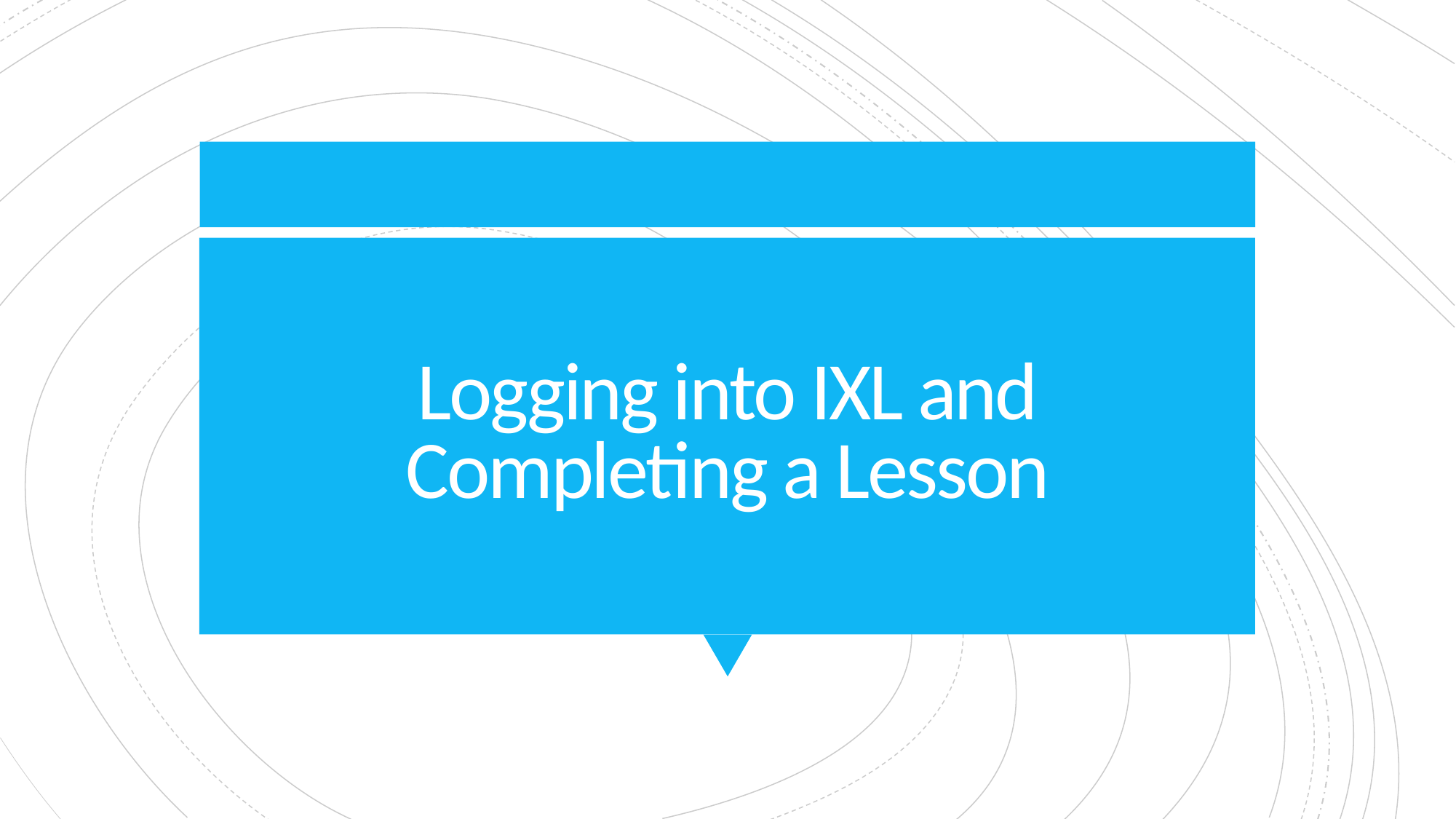

# Logging into IXL and Completing a Lesson